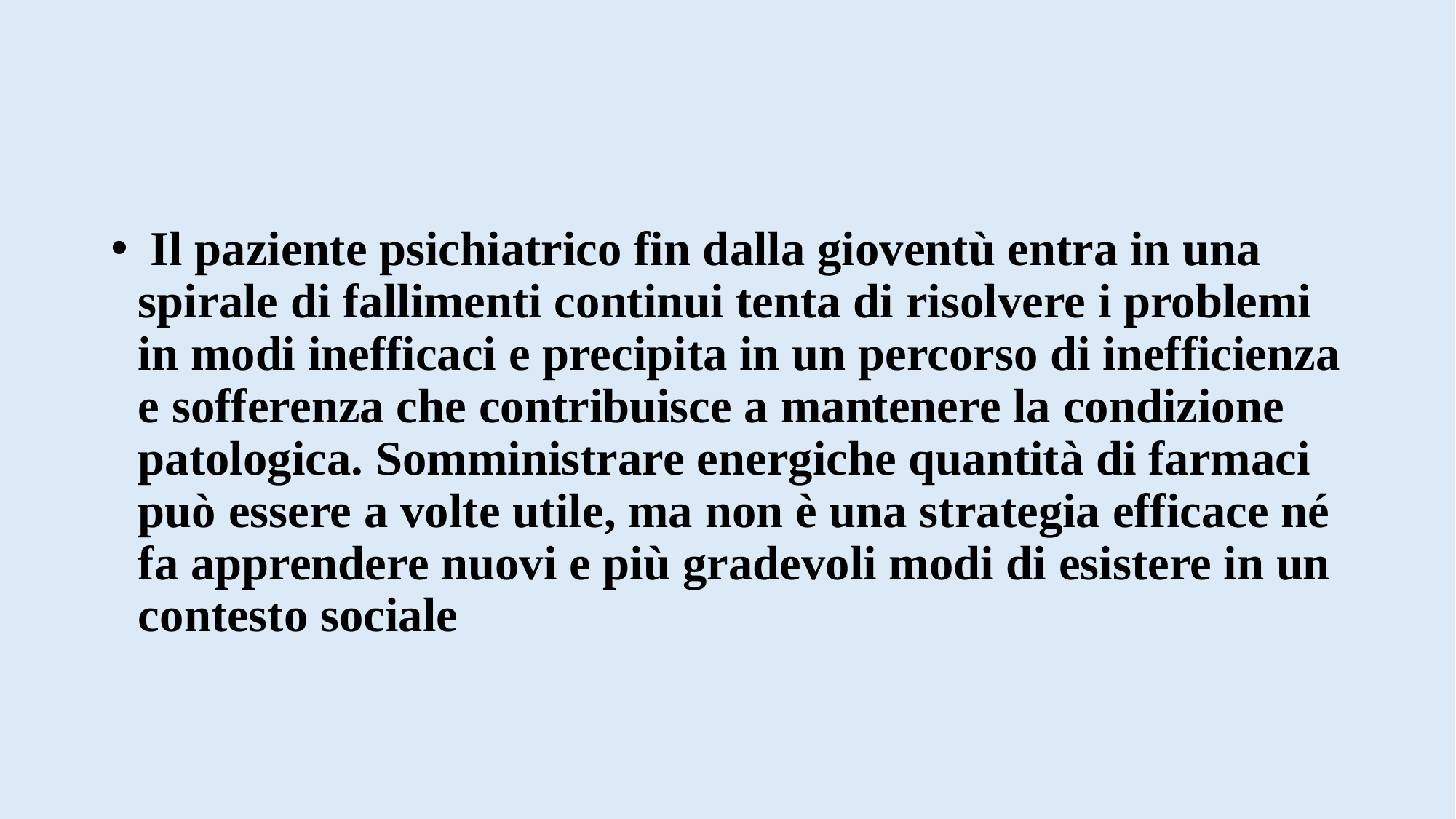

#
 Il paziente psichiatrico fin dalla gioventù entra in una spirale di fallimenti continui tenta di risolvere i problemi in modi inefficaci e precipita in un percorso di inefficienza e sofferenza che contribuisce a mantenere la condizione patologica. Somministrare energiche quantità di farmaci può essere a volte utile, ma non è una strategia efficace né fa apprendere nuovi e più gradevoli modi di esistere in un contesto sociale